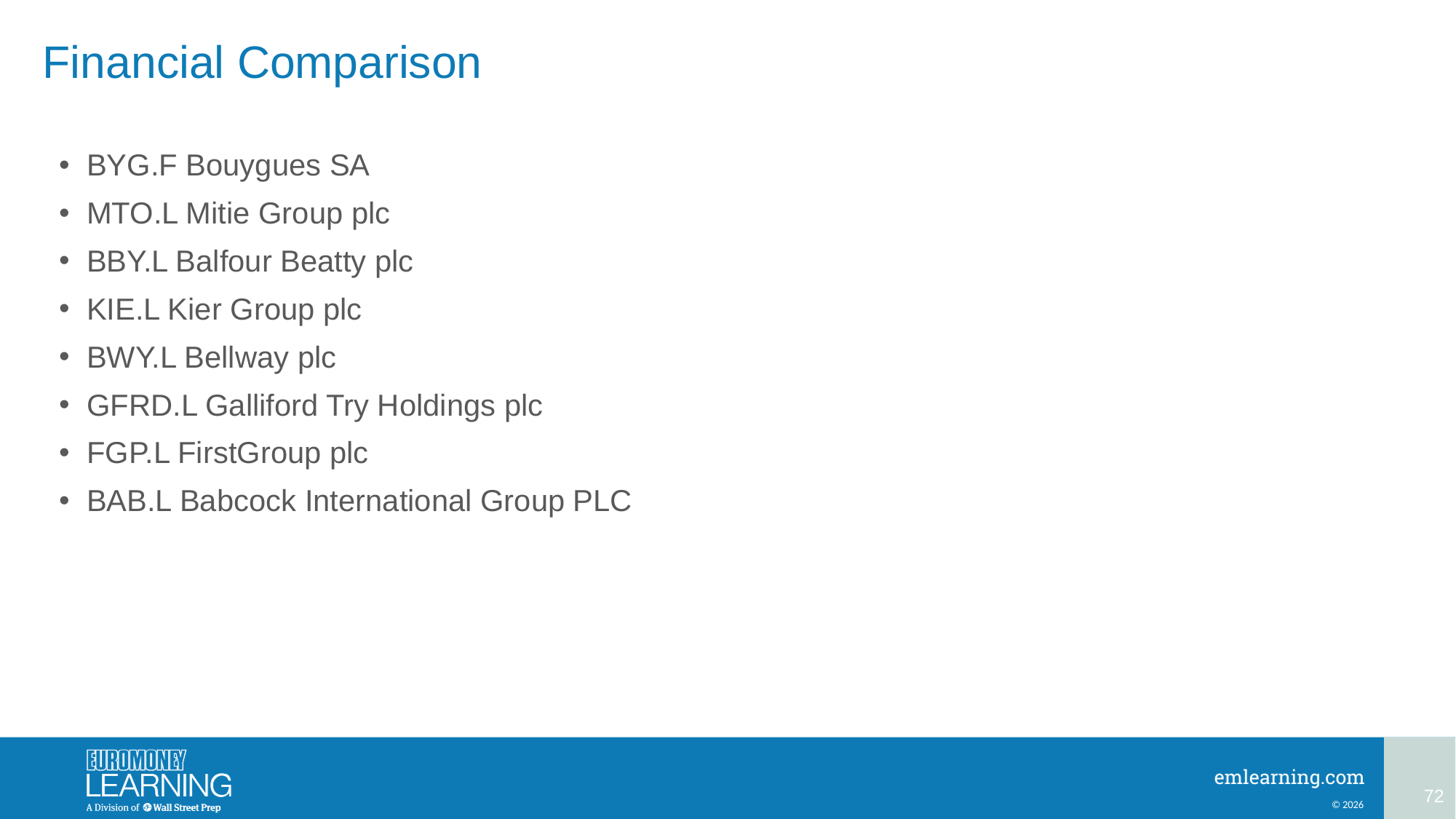

# Financial Comparison
BYG.F Bouygues SA
MTO.L Mitie Group plc
BBY.L Balfour Beatty plc
KIE.L Kier Group plc
BWY.L Bellway plc
GFRD.L Galliford Try Holdings plc
FGP.L FirstGroup plc
BAB.L Babcock International Group PLC

72